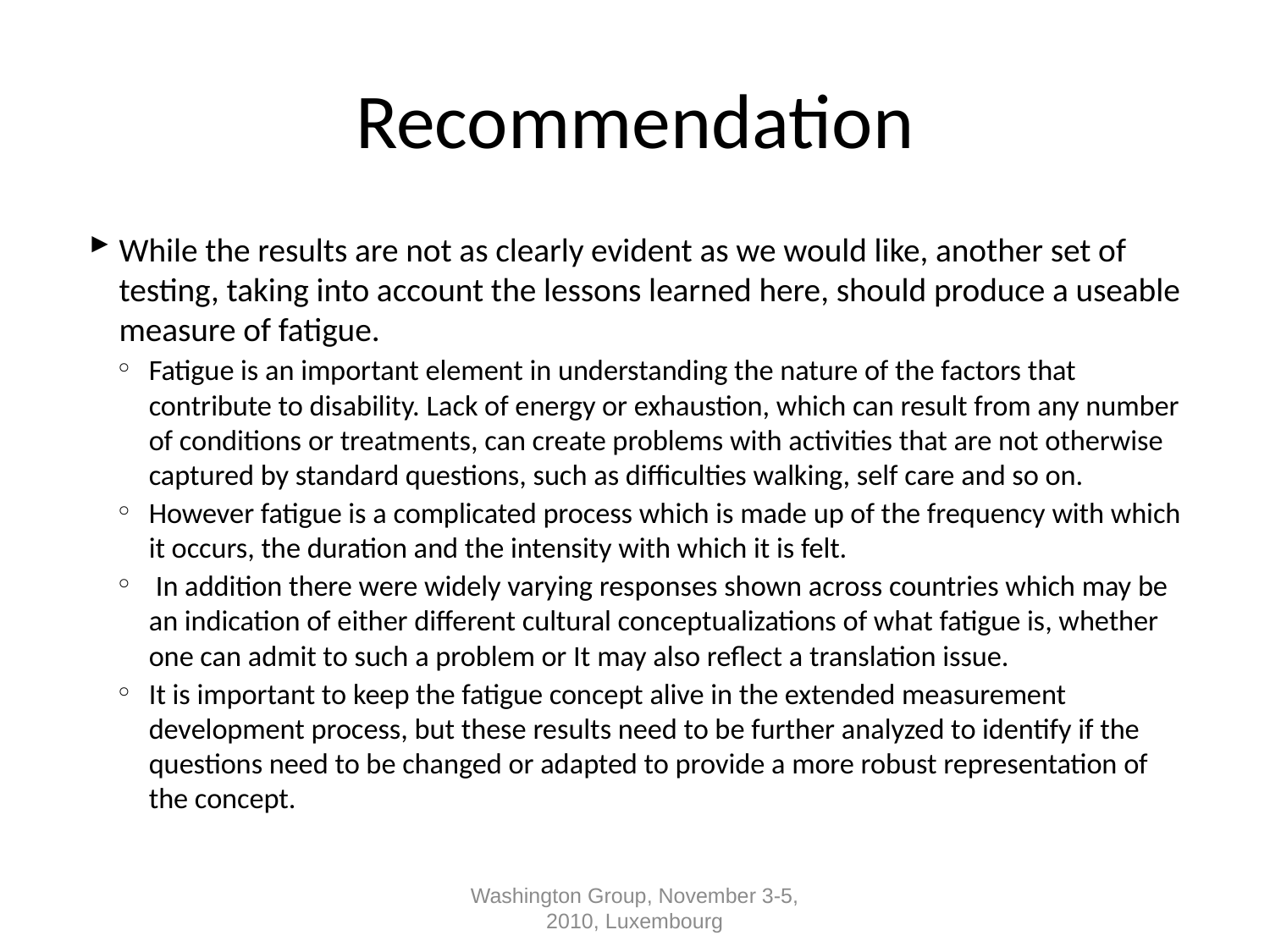

# Recommendation
While the results are not as clearly evident as we would like, another set of testing, taking into account the lessons learned here, should produce a useable measure of fatigue.
Fatigue is an important element in understanding the nature of the factors that contribute to disability. Lack of energy or exhaustion, which can result from any number of conditions or treatments, can create problems with activities that are not otherwise captured by standard questions, such as difficulties walking, self care and so on.
However fatigue is a complicated process which is made up of the frequency with which it occurs, the duration and the intensity with which it is felt.
 In addition there were widely varying responses shown across countries which may be an indication of either different cultural conceptualizations of what fatigue is, whether one can admit to such a problem or It may also reflect a translation issue.
It is important to keep the fatigue concept alive in the extended measurement development process, but these results need to be further analyzed to identify if the questions need to be changed or adapted to provide a more robust representation of the concept.

Washington Group, November 3-5, 2010, Luxembourg